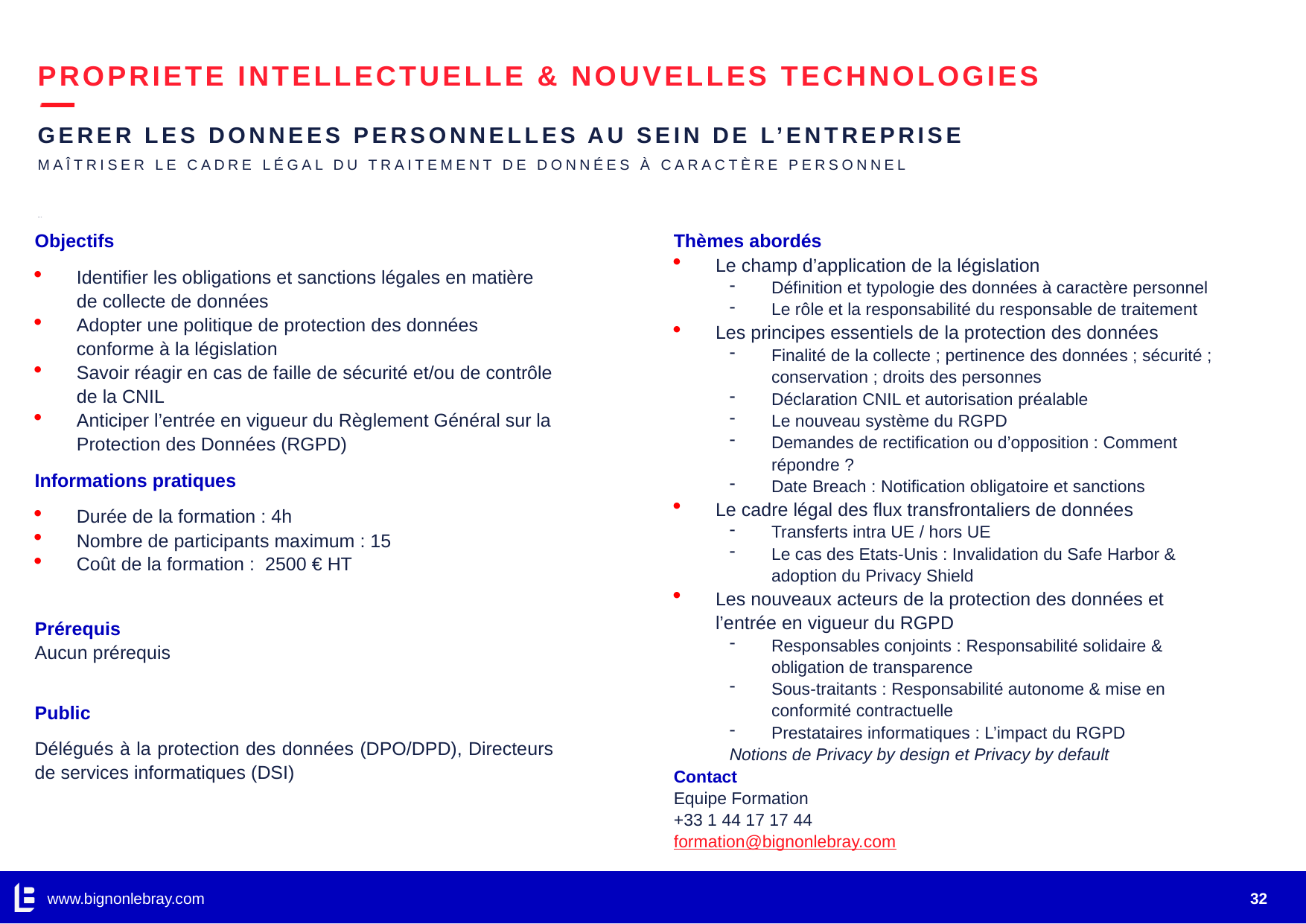

# PROPRIETE INTELLECTUELLE & NOUVELLES TECHNOLOGIES
GERER LES DONNEES PERSONNELLES AU SEIN DE L’ENTREPRISE
Maîtriser le cadre légal du traitement de données à caractère personnel

…

Objectifs
Identifier les obligations et sanctions légales en matière de collecte de données
Adopter une politique de protection des données conforme à la législation
Savoir réagir en cas de faille de sécurité et/ou de contrôle de la CNIL
Anticiper l’entrée en vigueur du Règlement Général sur la Protection des Données (RGPD)
Informations pratiques
Durée de la formation : 4h
Nombre de participants maximum : 15
Coût de la formation :  2500 € HT

Prérequis
Aucun prérequis

Public
Délégués à la protection des données (DPO/DPD), Directeurs de services informatiques (DSI)

Thèmes abordés
Le champ d’application de la législation
Définition et typologie des données à caractère personnel
Le rôle et la responsabilité du responsable de traitement
Les principes essentiels de la protection des données
Finalité de la collecte ; pertinence des données ; sécurité ; conservation ; droits des personnes
Déclaration CNIL et autorisation préalable
Le nouveau système du RGPD
Demandes de rectification ou d’opposition : Comment répondre ?
Date Breach : Notification obligatoire et sanctions
Le cadre légal des flux transfrontaliers de données
Transferts intra UE / hors UE
Le cas des Etats-Unis : Invalidation du Safe Harbor & adoption du Privacy Shield
Les nouveaux acteurs de la protection des données et l’entrée en vigueur du RGPD
Responsables conjoints : Responsabilité solidaire & obligation de transparence
Sous-traitants : Responsabilité autonome & mise en conformité contractuelle
Prestataires informatiques : L’impact du RGPD
Notions de Privacy by design et Privacy by default
Contact
Equipe Formation
+33 1 44 17 17 44
formation@bignonlebray.com

www.bignonlebray.com
32